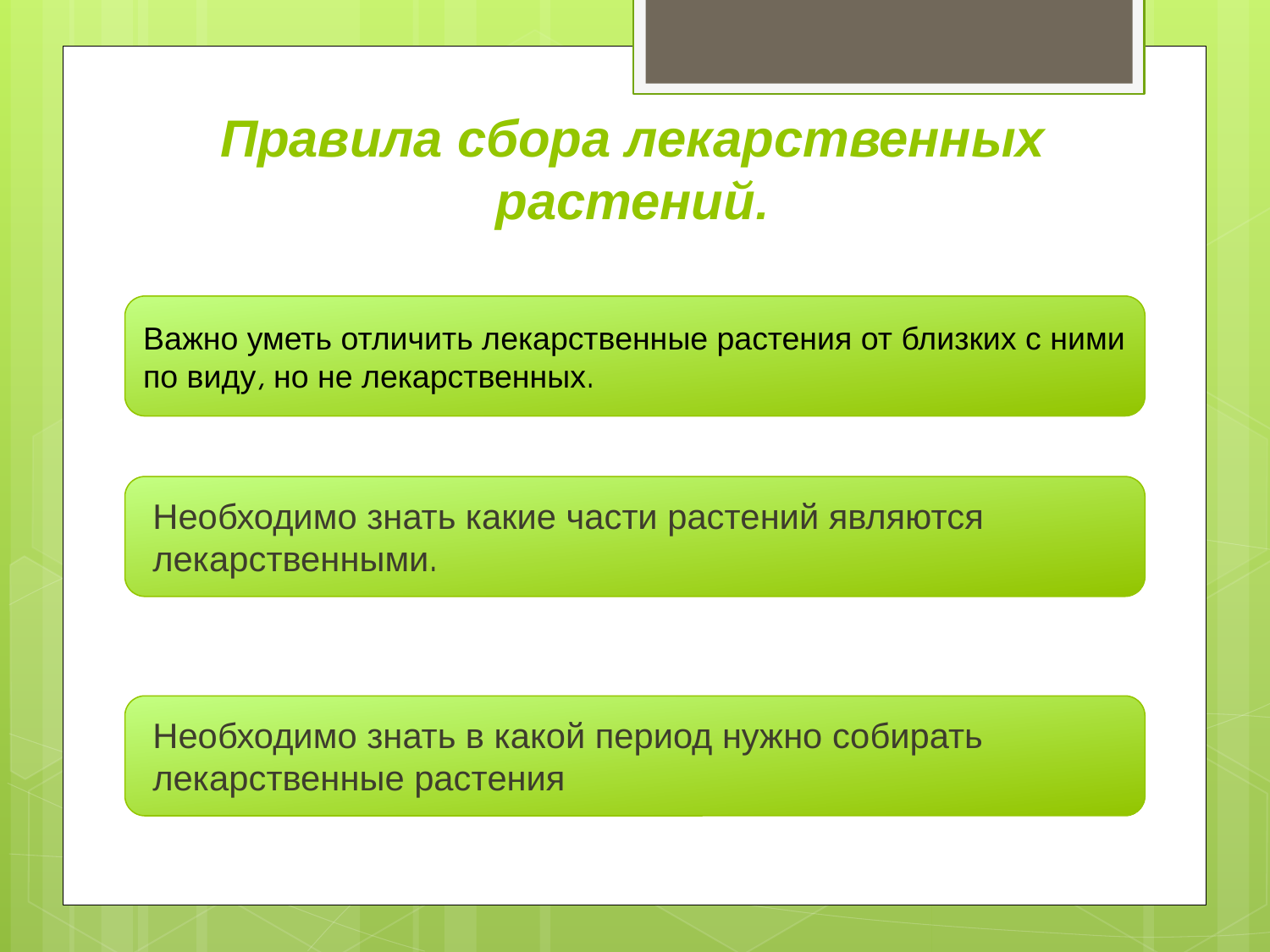

# Правила сбора лекарственных растений.

Важно уметь отличить лекарственные растения от близких с ними по виду, но не лекарственных.
Необходимо знать какие части растений являются лекарственными.
Необходимо знать в какой период нужно собирать лекарственные растения